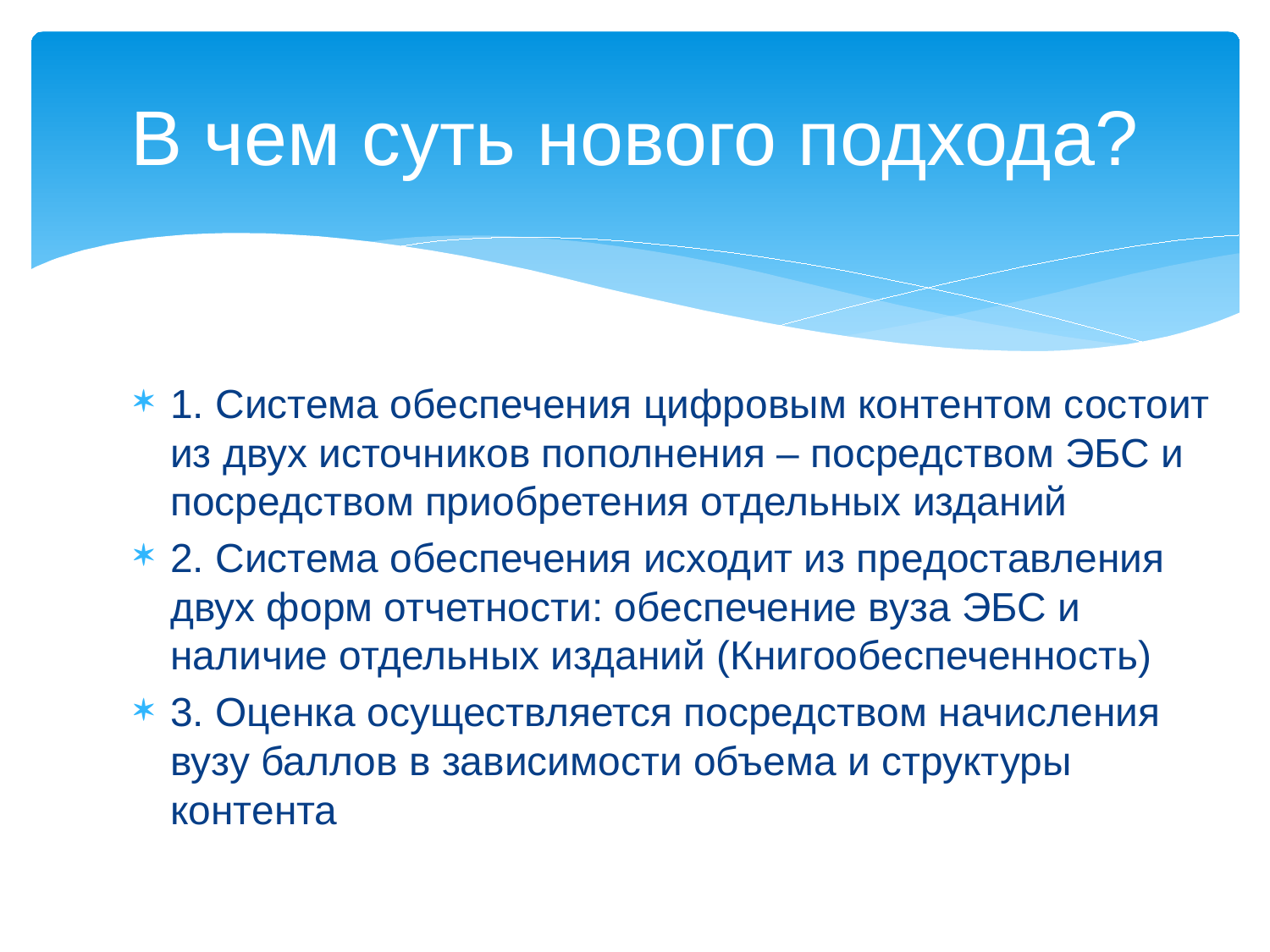

# В чем суть нового подхода?
1. Система обеспечения цифровым контентом состоит из двух источников пополнения – посредством ЭБС и посредством приобретения отдельных изданий
2. Система обеспечения исходит из предоставления двух форм отчетности: обеспечение вуза ЭБС и  наличие отдельных изданий (Книгообеспеченность)
3. Оценка осуществляется посредством начисления вузу баллов в зависимости объема и структуры контента